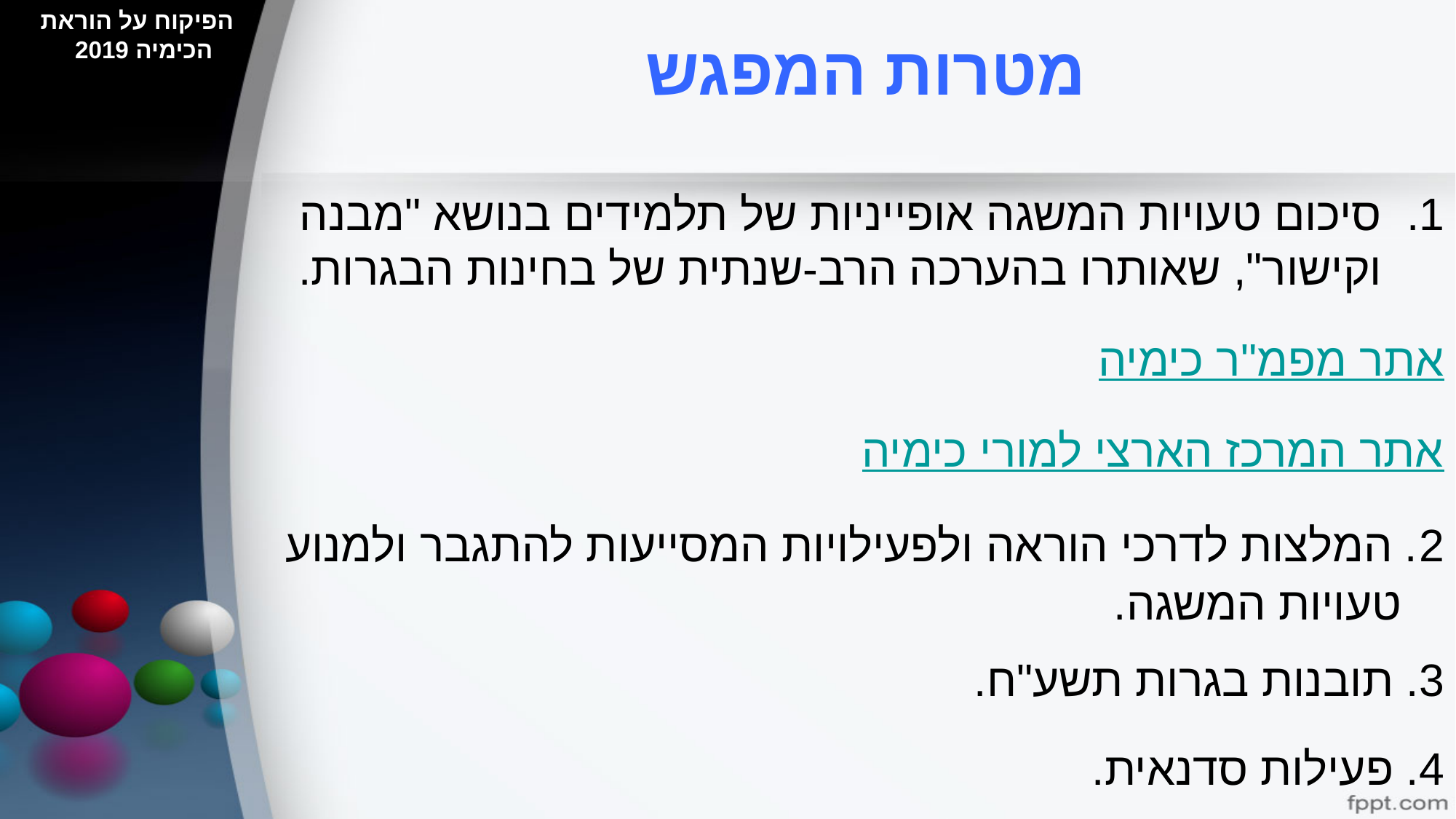

הפיקוח על הוראת הכימיה 2019
# מטרות המפגש
סיכום טעויות המשגה אופייניות של תלמידים בנושא "מבנה וקישור", שאותרו בהערכה הרב-שנתית של בחינות הבגרות.
אתר מפמ"ר כימיה
אתר המרכז הארצי למורי כימיה
2. המלצות לדרכי הוראה ולפעילויות המסייעות להתגבר ולמנוע
טעויות המשגה.
3. תובנות בגרות תשע"ח.
4. פעילות סדנאית.